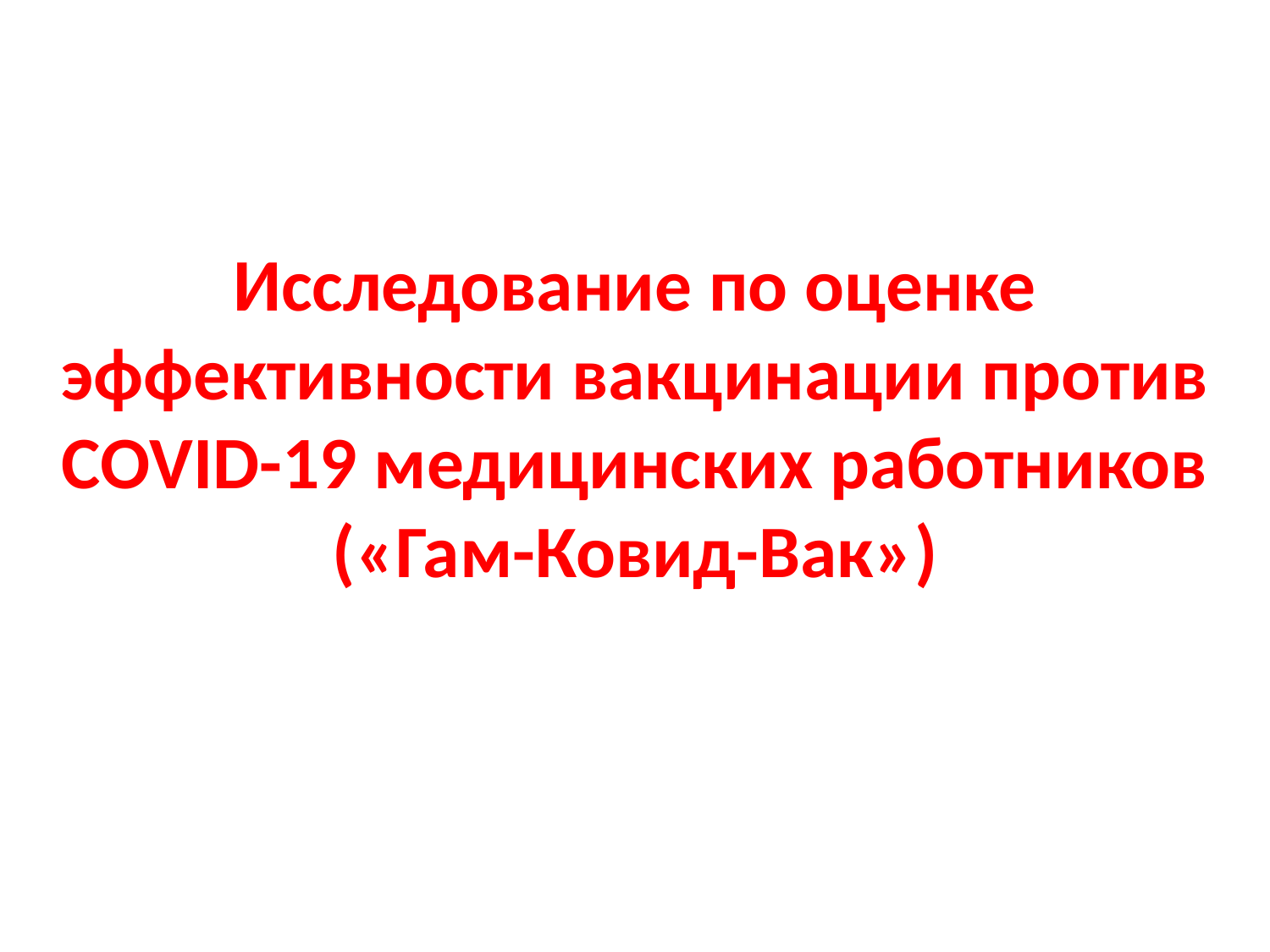

# Исследование по оценке эффективности вакцинации против COVID-19 медицинских работников («Гам-Ковид-Вак»)